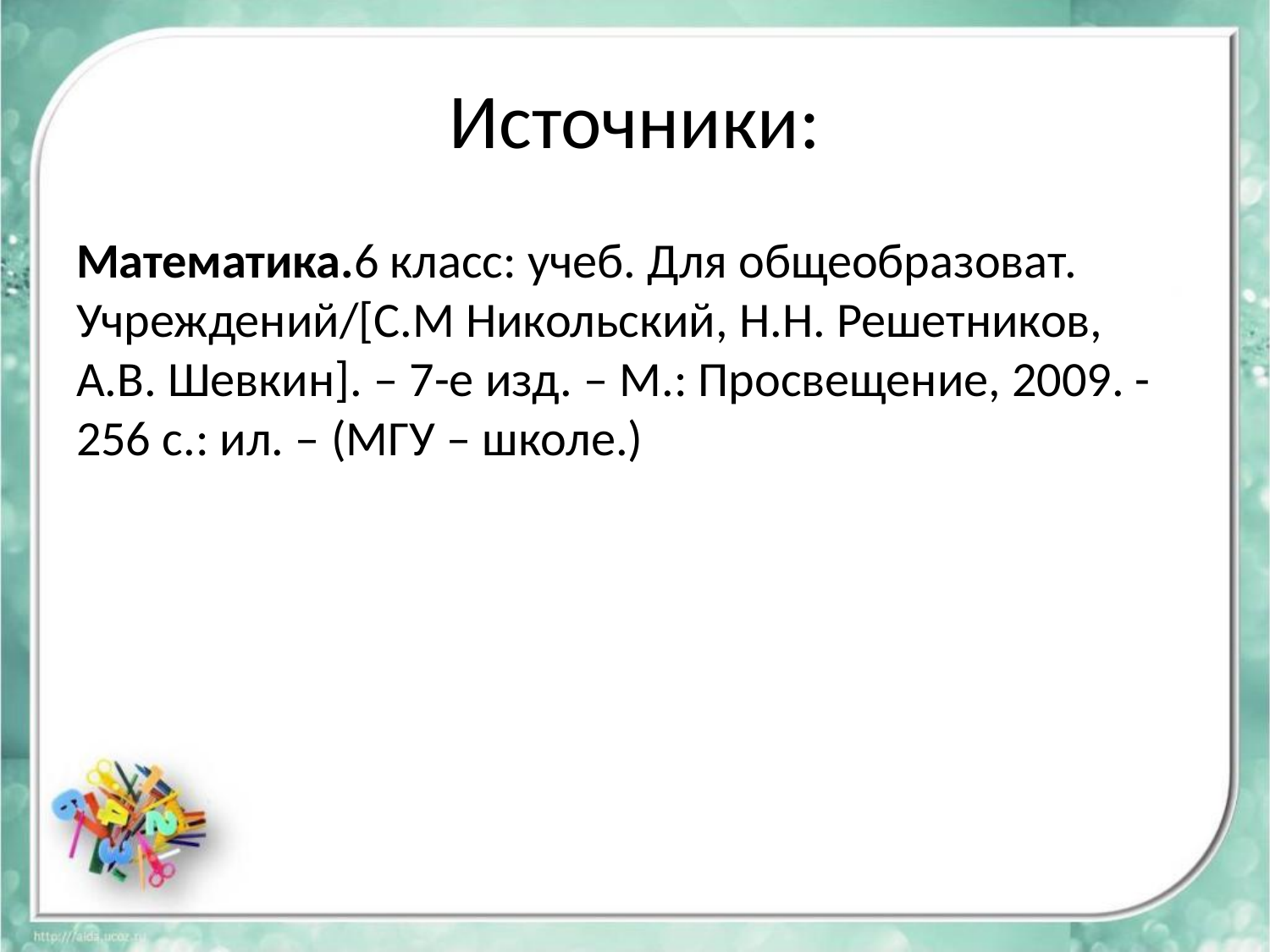

# Источники:
Математика.6 класс: учеб. Для общеобразоват. Учреждений/[C.М Никольский, Н.Н. Решетников, А.В. Шевкин]. – 7-е изд. – М.: Просвещение, 2009. -256 с.: ил. – (МГУ – школе.)